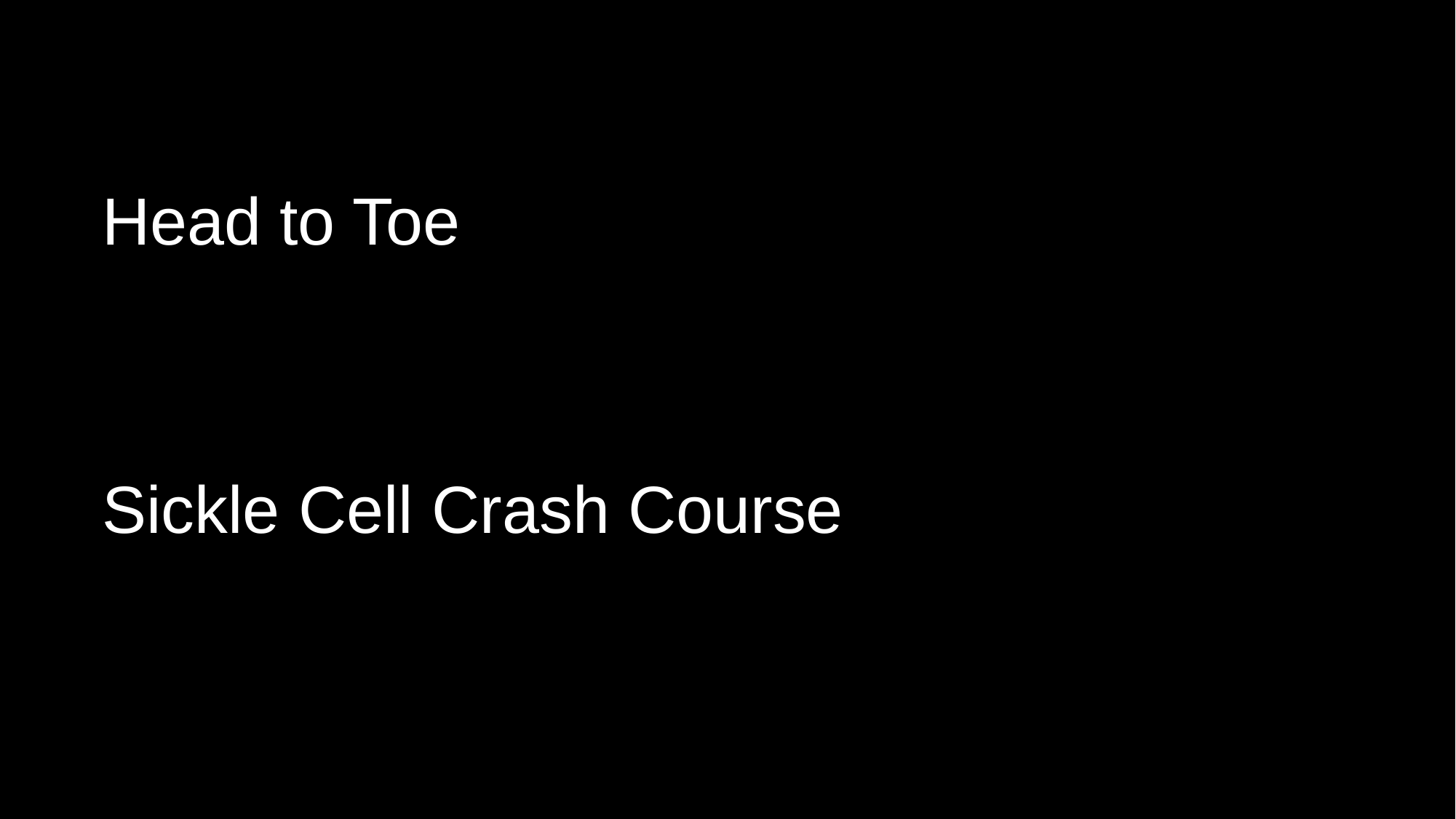

# Head to Toe Sickle Cell Crash Course